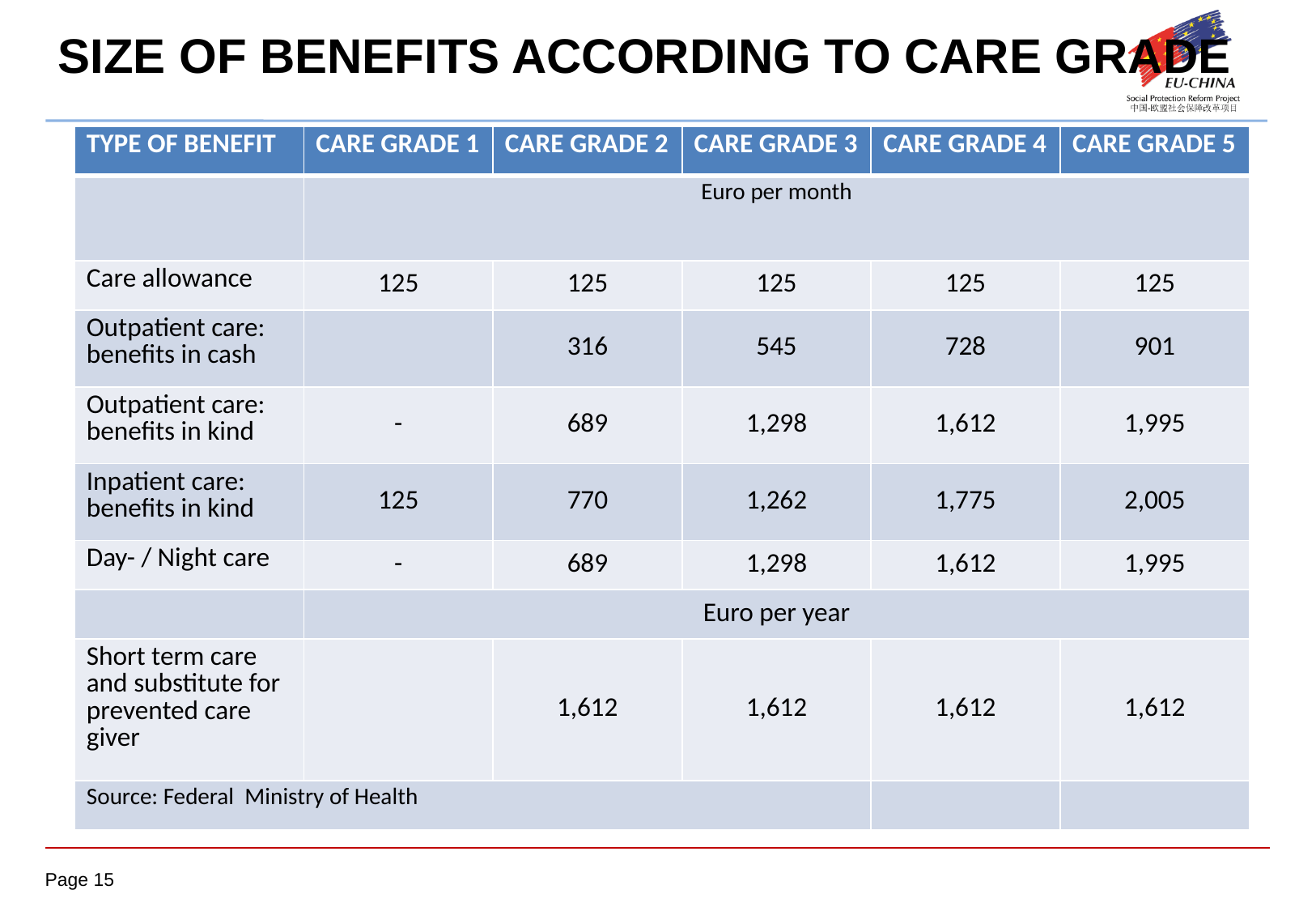

# SIZE OF BENEFITS ACCORDING TO CARE GRADE
| TYPE OF BENEFIT | CARE GRADE 1 | CARE GRADE 2 | CARE GRADE 3 | CARE GRADE 4 | CARE GRADE 5 |
| --- | --- | --- | --- | --- | --- |
|  | Euro per month |  |  |  |  |
| Care allowance | 125 | 125 | 125 | 125 | 125 |
| Outpatient care: benefits in cash |  | 316 | 545 | 728 | 901 |
| Outpatient care: benefits in kind | - | 689 | 1,298 | 1,612 | 1,995 |
| Inpatient care: benefits in kind | 125 | 770 | 1,262 | 1,775 | 2,005 |
| Day- / Night care | - | 689 | 1,298 | 1,612 | 1,995 |
|  | Euro per year |  |  |  |  |
| Short term care and substitute for prevented care giver |  | 1,612 | 1,612 | 1,612 | 1,612 |
| Source: Federal Ministry of Health |  |  |  |  |  |